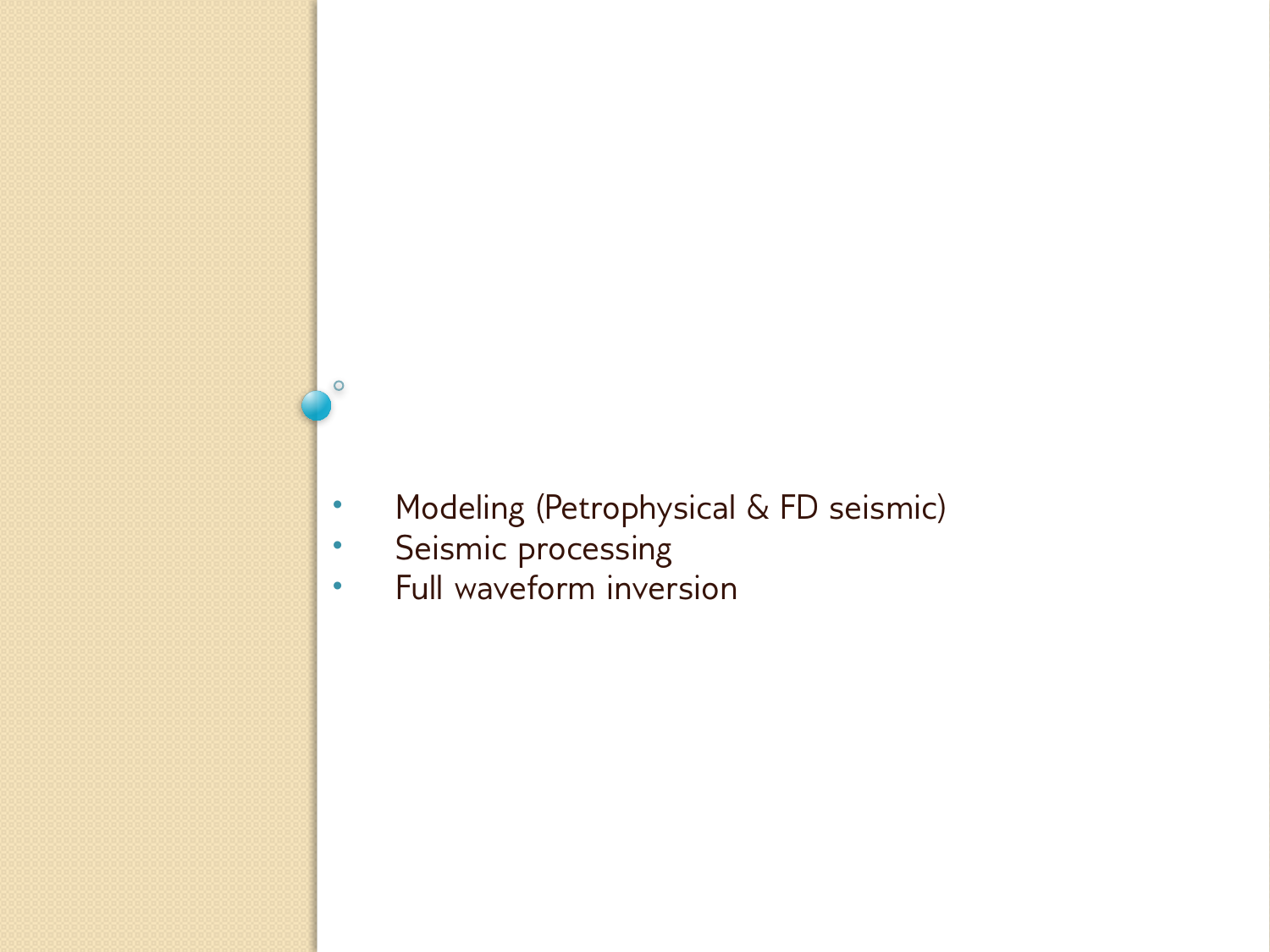

# 2.  Towards Full Waveform Inversion
Modeling (Petrophysical & FD seismic)
Seismic processing
Full waveform inversion